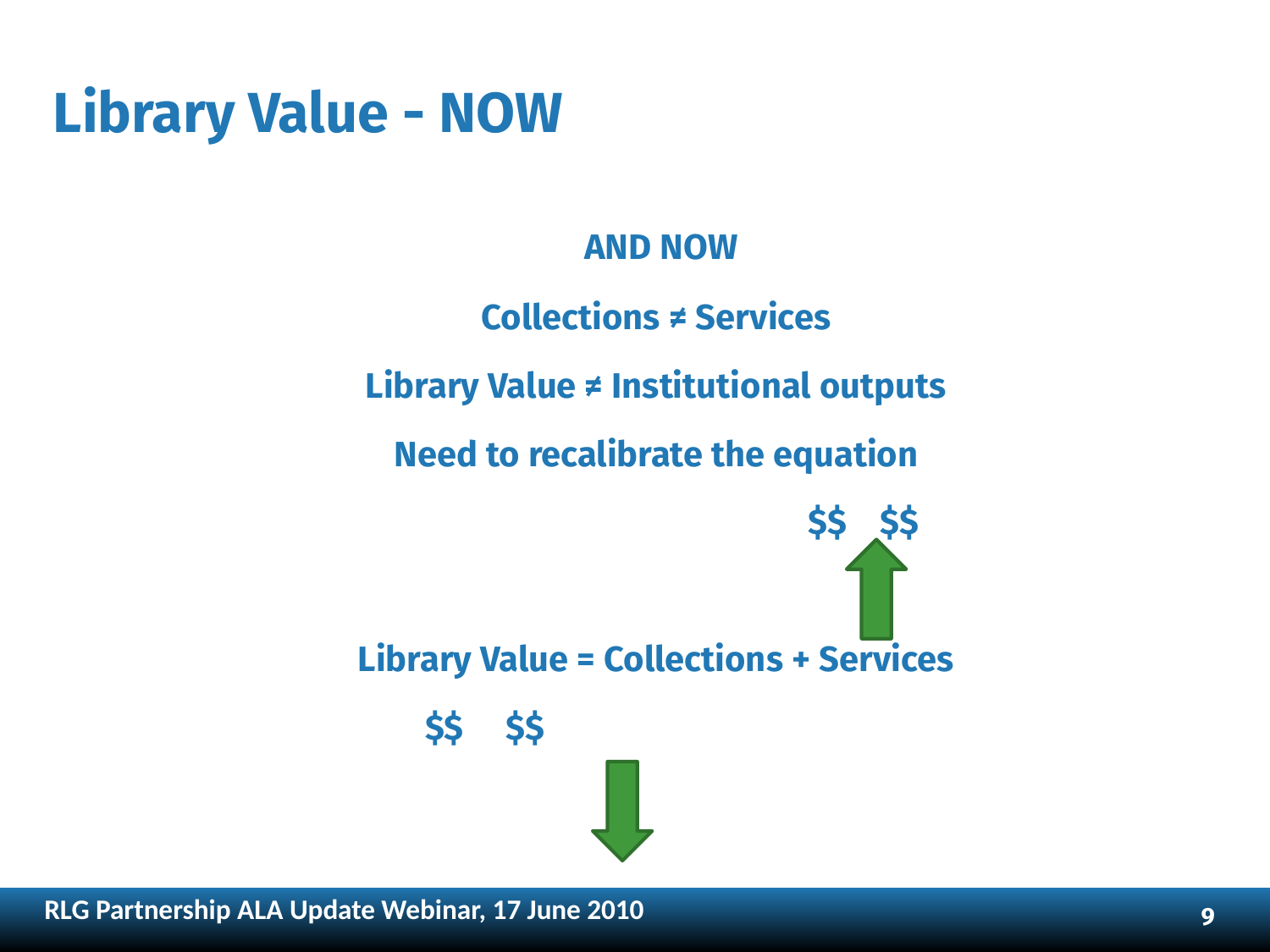

Library Value - NOW
 AND NOW
Collections ≠ Services
Library Value ≠ Institutional outputs
Need to recalibrate the equation
			     $$    $$

Library Value = Collections + Services
                           	$$     $$